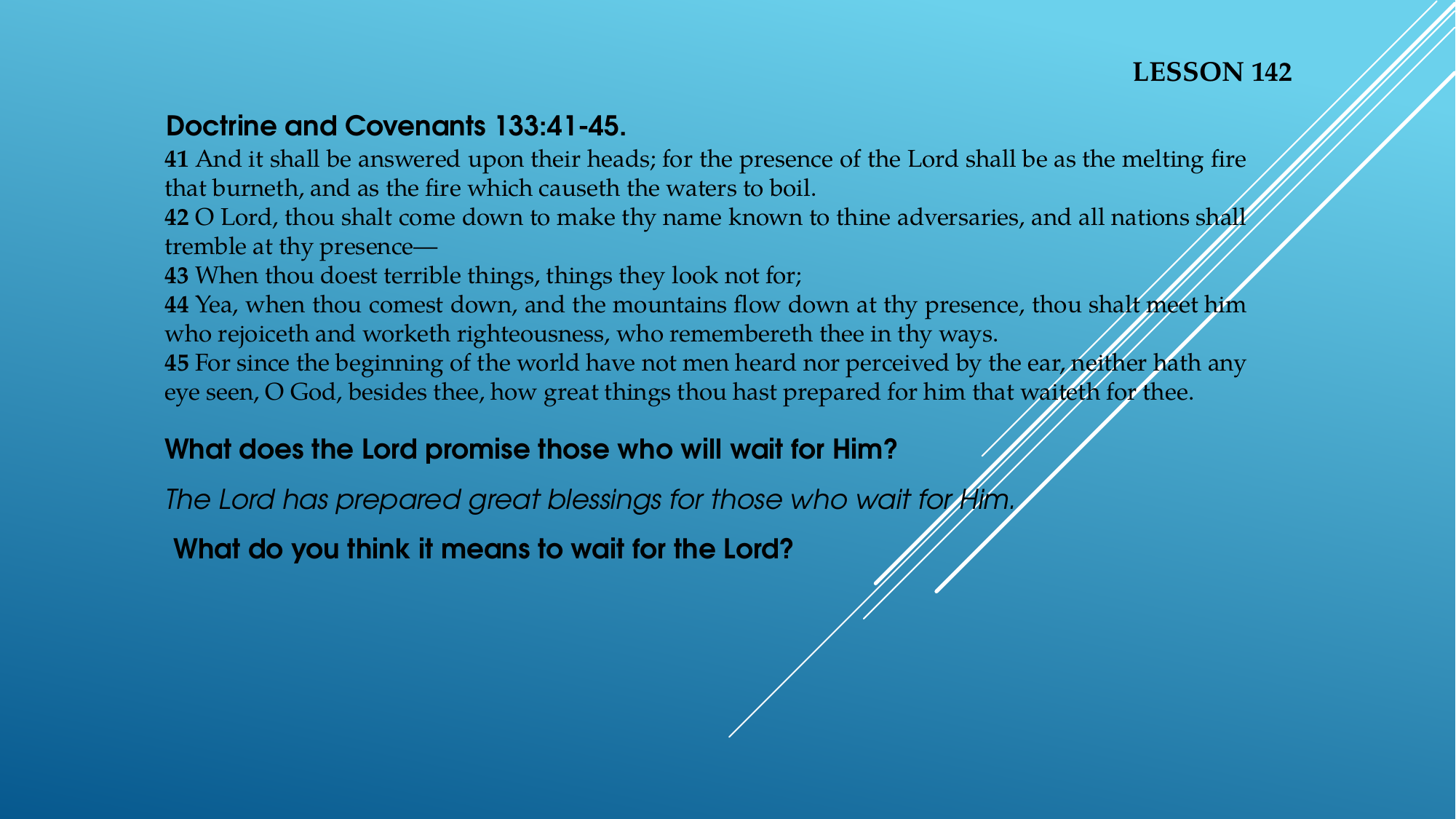

LESSON 142
Doctrine and Covenants 133:41-45.
41 And it shall be answered upon their heads; for the presence of the Lord shall be as the melting fire that burneth, and as the fire which causeth the waters to boil.
42 O Lord, thou shalt come down to make thy name known to thine adversaries, and all nations shall tremble at thy presence—
43 When thou doest terrible things, things they look not for;
44 Yea, when thou comest down, and the mountains flow down at thy presence, thou shalt meet him who rejoiceth and worketh righteousness, who remembereth thee in thy ways.
45 For since the beginning of the world have not men heard nor perceived by the ear, neither hath any eye seen, O God, besides thee, how great things thou hast prepared for him that waiteth for thee.
What does the Lord promise those who will wait for Him?
The Lord has prepared great blessings for those who wait for Him.
What do you think it means to wait for the Lord?